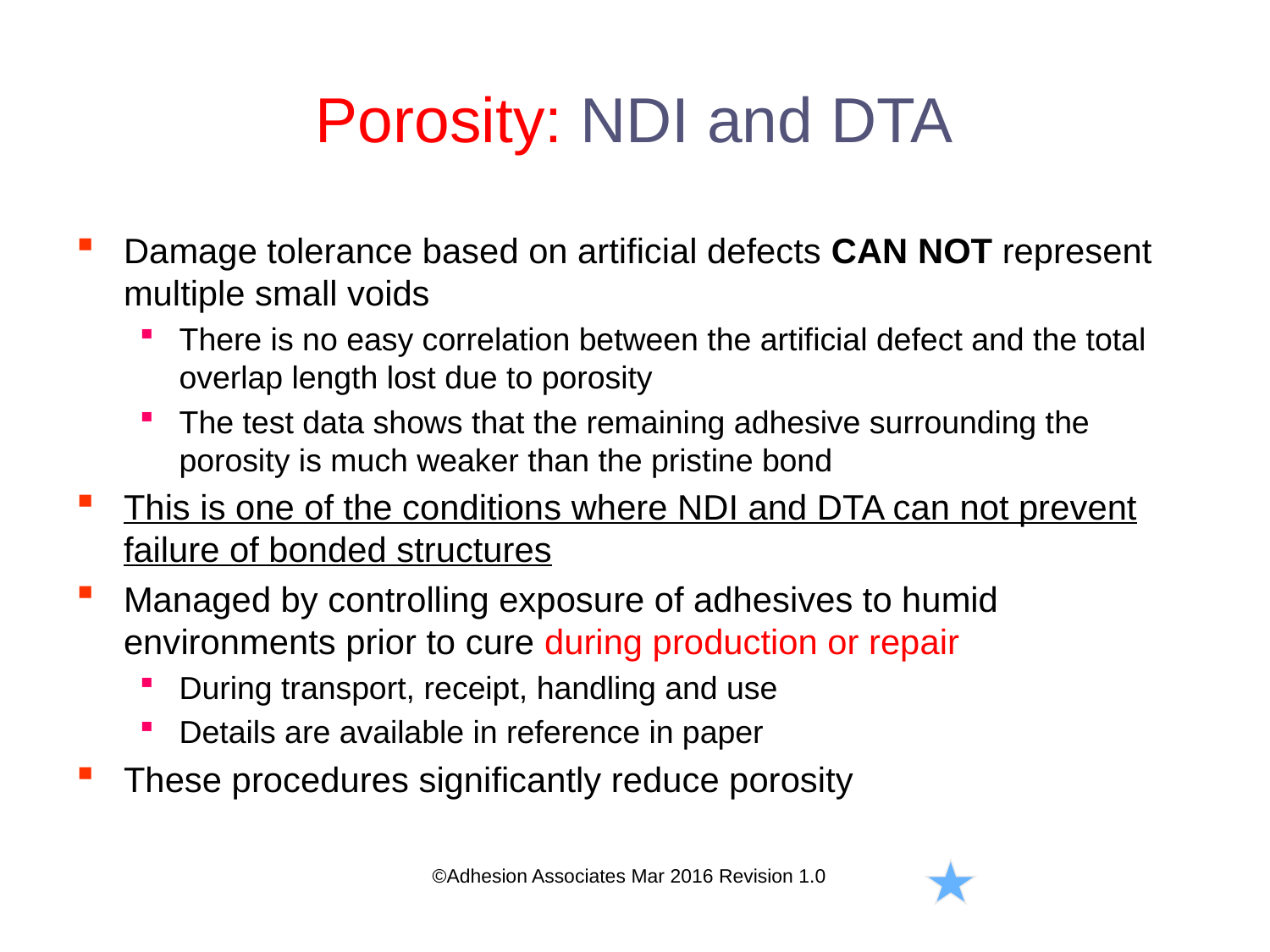

# Porosity: NDI and DTA
Damage tolerance based on artificial defects CAN NOT represent multiple small voids
There is no easy correlation between the artificial defect and the total overlap length lost due to porosity
The test data shows that the remaining adhesive surrounding the porosity is much weaker than the pristine bond
This is one of the conditions where NDI and DTA can not prevent failure of bonded structures
Managed by controlling exposure of adhesives to humid environments prior to cure during production or repair
During transport, receipt, handling and use
Details are available in reference in paper
These procedures significantly reduce porosity

©Adhesion Associates Mar 2016 Revision 1.0